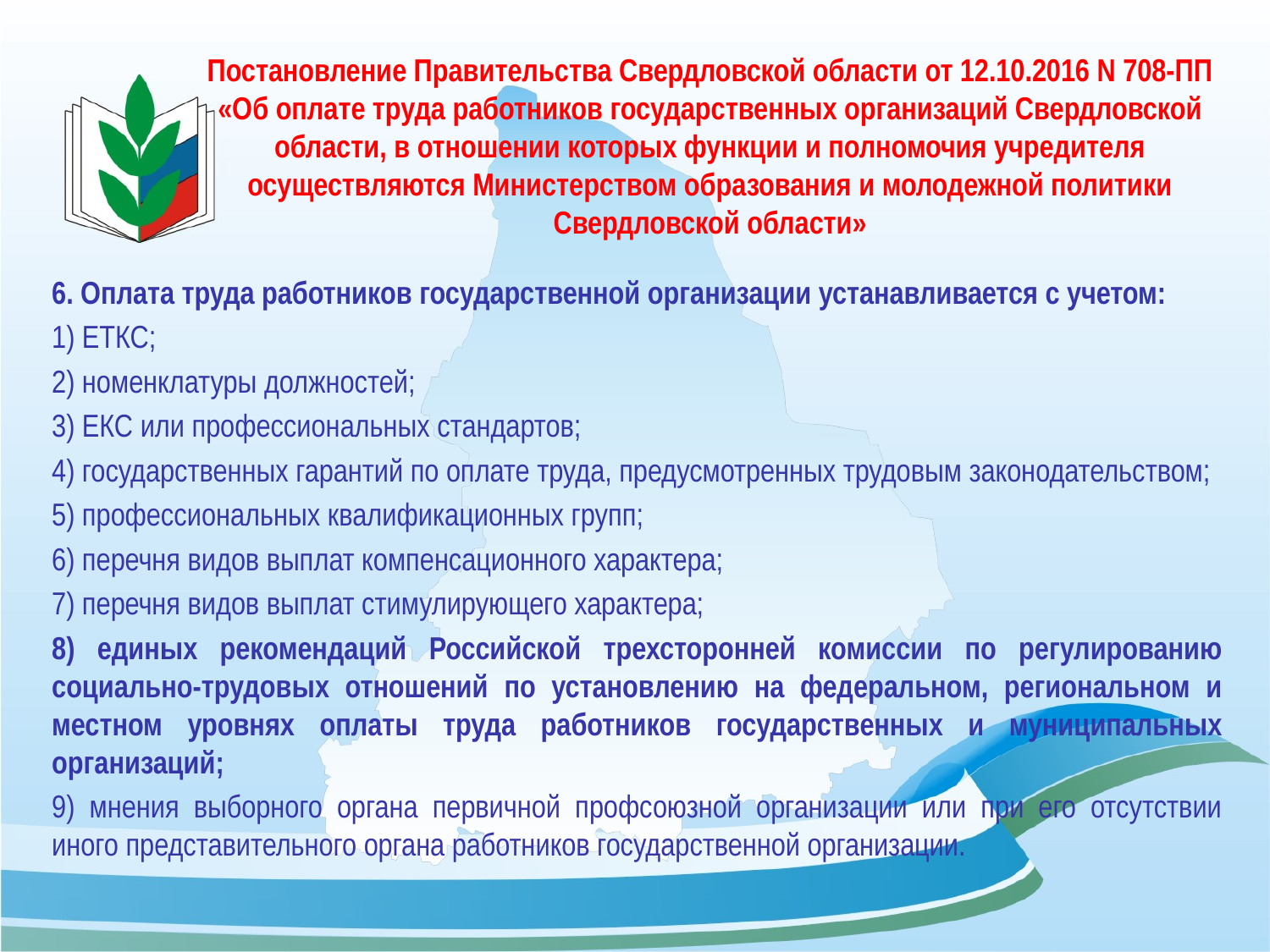

# Постановление Правительства Свердловской области от 12.10.2016 N 708-ПП «Об оплате труда работников государственных организаций Свердловской области, в отношении которых функции и полномочия учредителя осуществляются Министерством образования и молодежной политики Свердловской области»
6. Оплата труда работников государственной организации устанавливается с учетом:
1) ЕТКС;
2) номенклатуры должностей;
3) ЕКС или профессиональных стандартов;
4) государственных гарантий по оплате труда, предусмотренных трудовым законодательством;
5) профессиональных квалификационных групп;
6) перечня видов выплат компенсационного характера;
7) перечня видов выплат стимулирующего характера;
8) единых рекомендаций Российской трехсторонней комиссии по регулированию социально-трудовых отношений по установлению на федеральном, региональном и местном уровнях оплаты труда работников государственных и муниципальных организаций;
9) мнения выборного органа первичной профсоюзной организации или при его отсутствии иного представительного органа работников государственной организации.